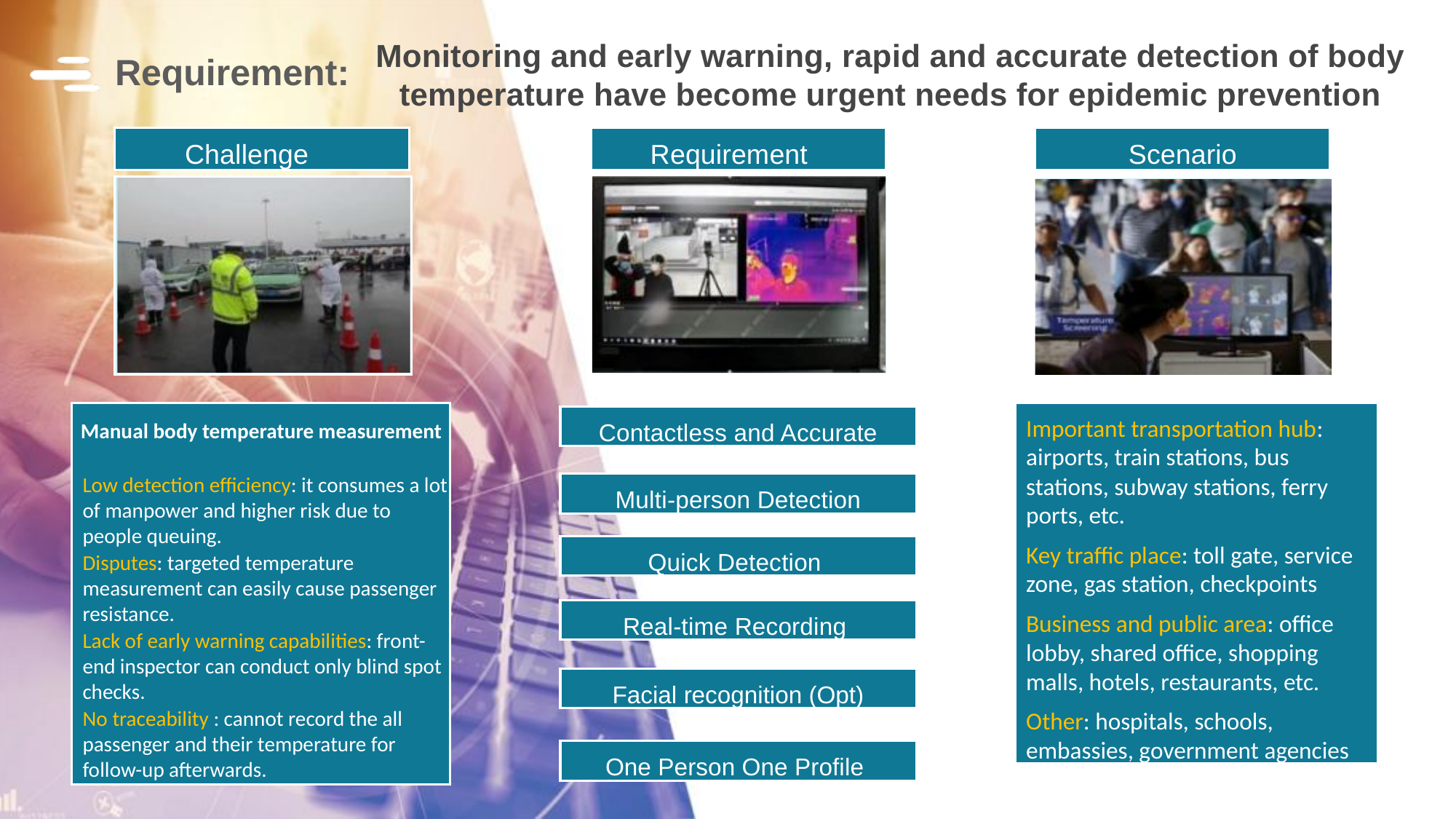

Monitoring and early warning, rapid and accurate detection of body temperature have become urgent needs for epidemic prevention
Requirement:
  Challenge
  Requirement
Scenario

Manual body temperature measurement

Low detection efficiency: it consumes a lot of manpower and higher risk due to people queuing.
Disputes: targeted temperature measurement can easily cause passenger resistance.
Lack of early warning capabilities: front-end inspector can conduct only blind spot checks.
No traceability : cannot record the all passenger and their temperature for follow-up afterwards.
Important transportation hub: airports, train stations, bus stations, subway stations, ferry ports, etc.
Key traffic place: toll gate, service zone, gas station, checkpoints
Business and public area: office lobby, shared office, shopping malls, hotels, restaurants, etc.
Other: hospitals, schools, embassies, government agencies
Contactless and Accurate
Multi-person Detection
Quick Detection
Real-time Recording
Facial recognition (Opt)
One Person One Profile